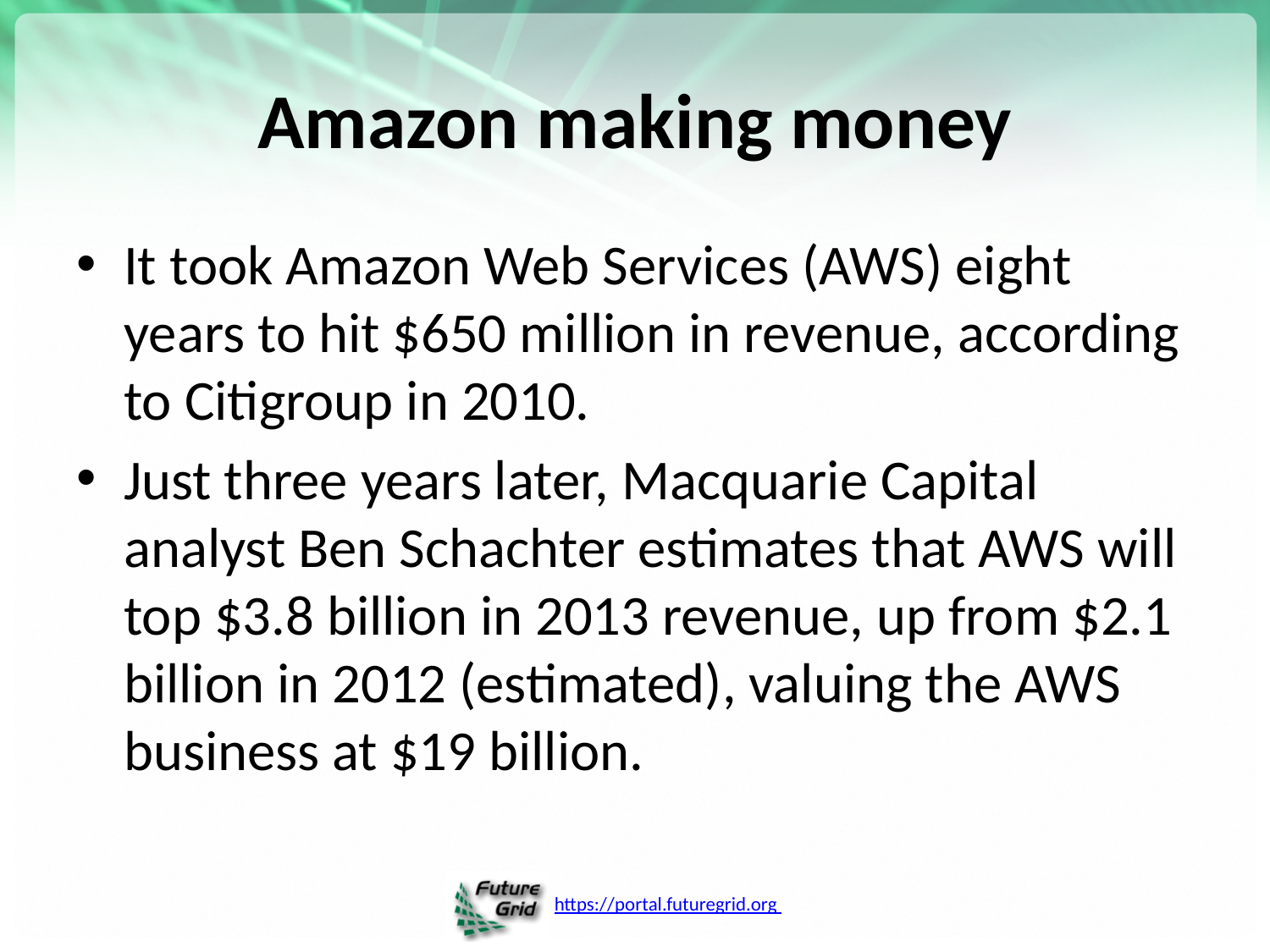

# Amazon making money
It took Amazon Web Services (AWS) eight years to hit $650 million in revenue, according to Citigroup in 2010.
Just three years later, Macquarie Capital analyst Ben Schachter estimates that AWS will top $3.8 billion in 2013 revenue, up from $2.1 billion in 2012 (estimated), valuing the AWS business at $19 billion.